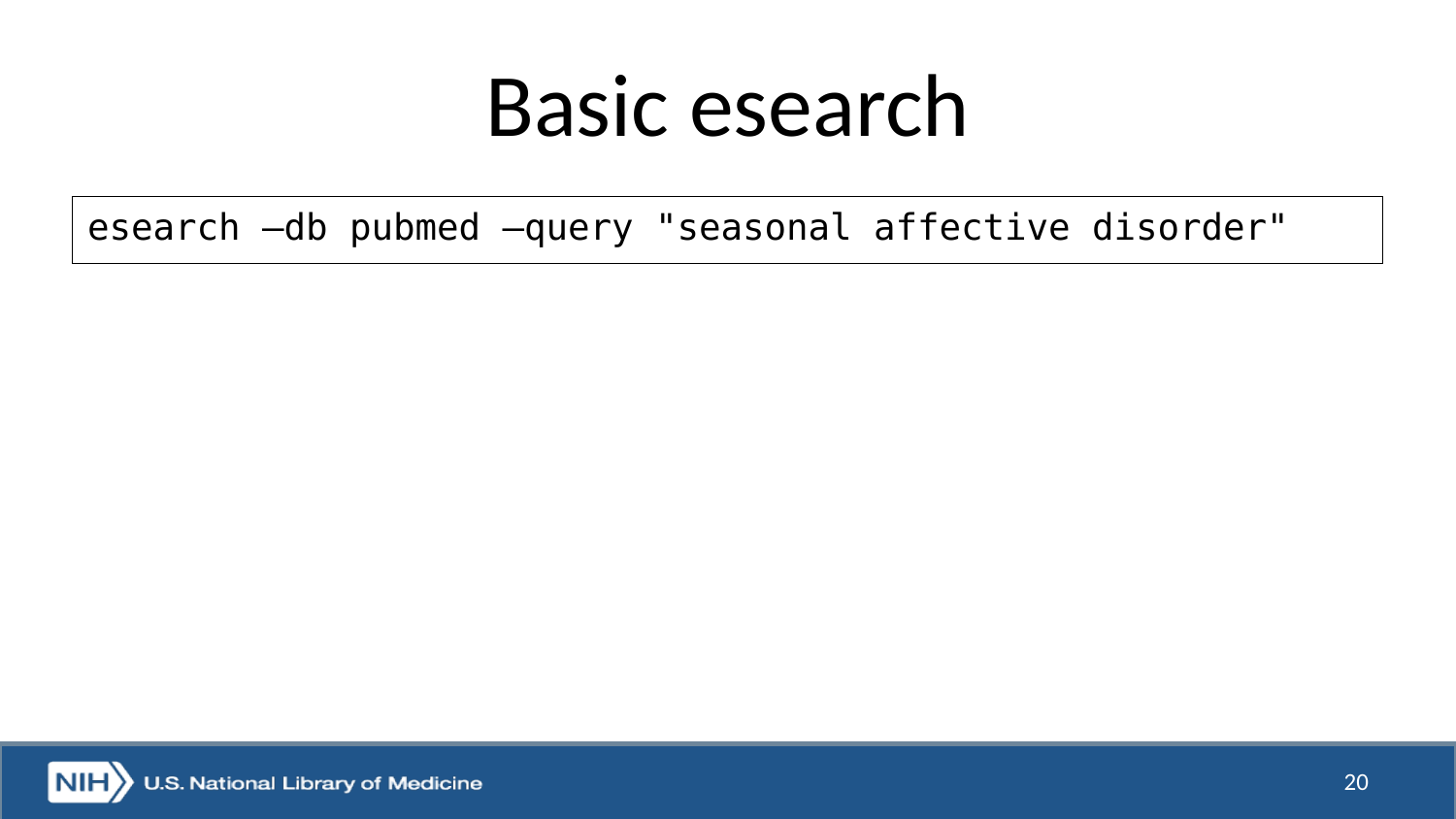

# Basic esearch
esearch –db pubmed –query "seasonal affective disorder"
20